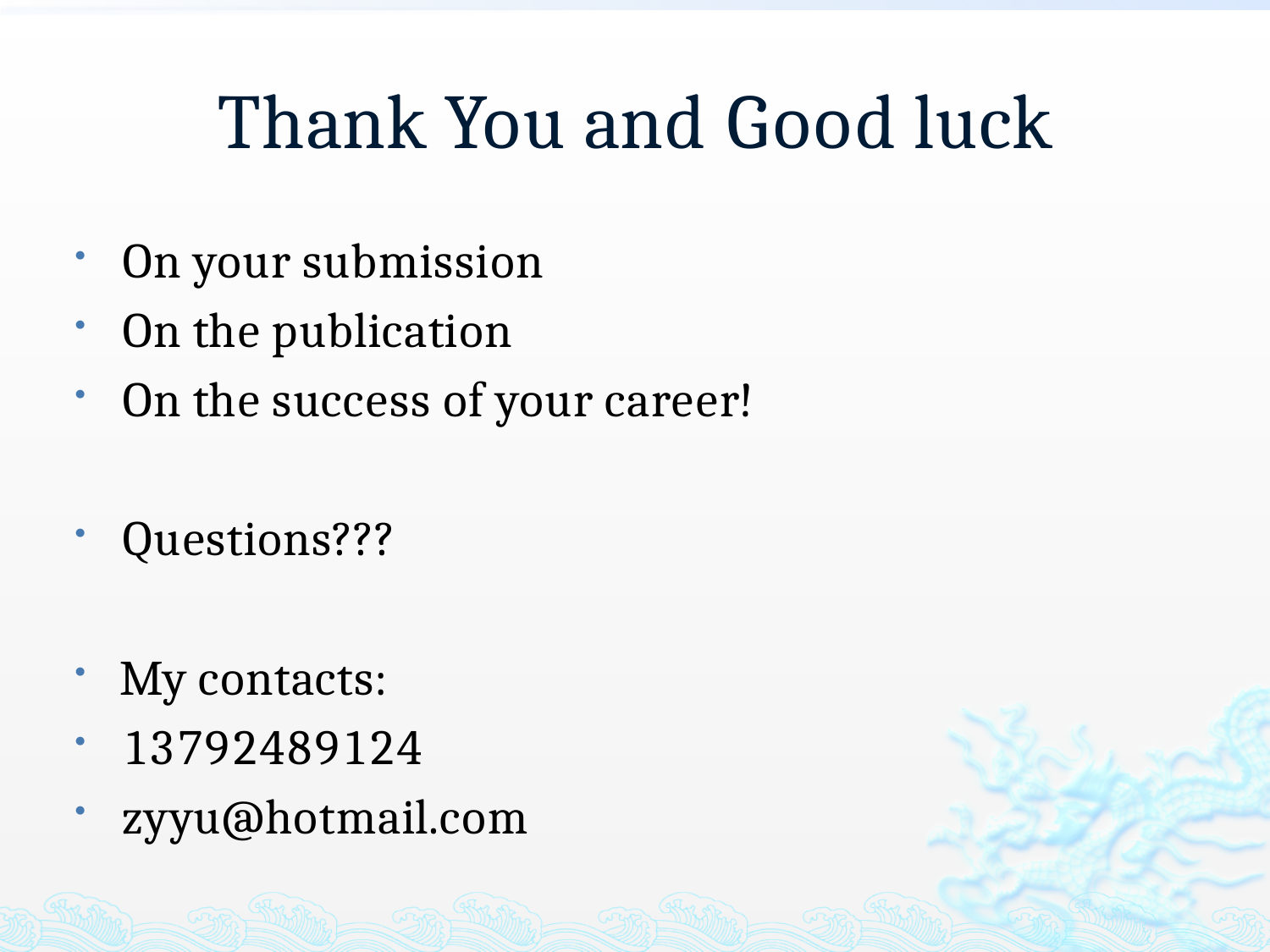

# Thank You and Good luck
On your submission
On the publication
On the success of your career!

Questions???

My contacts:
13792489124
zyyu@hotmail.com